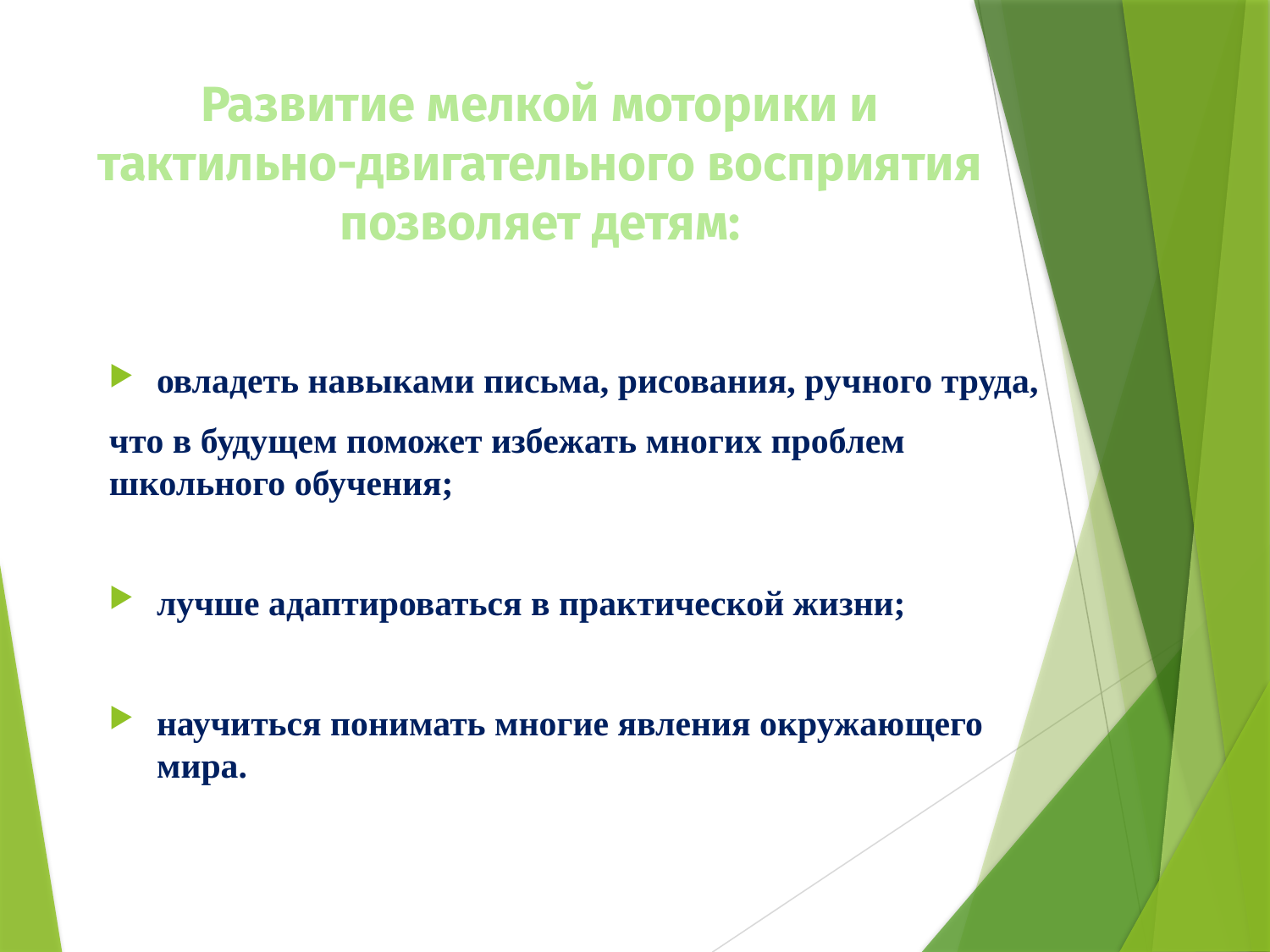

# Развитие мелкой моторики и тактильно-двигательного восприятия позволяет детям:

овладеть навыками письма, рисования, ручного труда,
что в будущем поможет избежать многих проблем школьного обучения;

лучше адаптироваться в практической жизни;

научиться понимать многие явления окружающего мира.